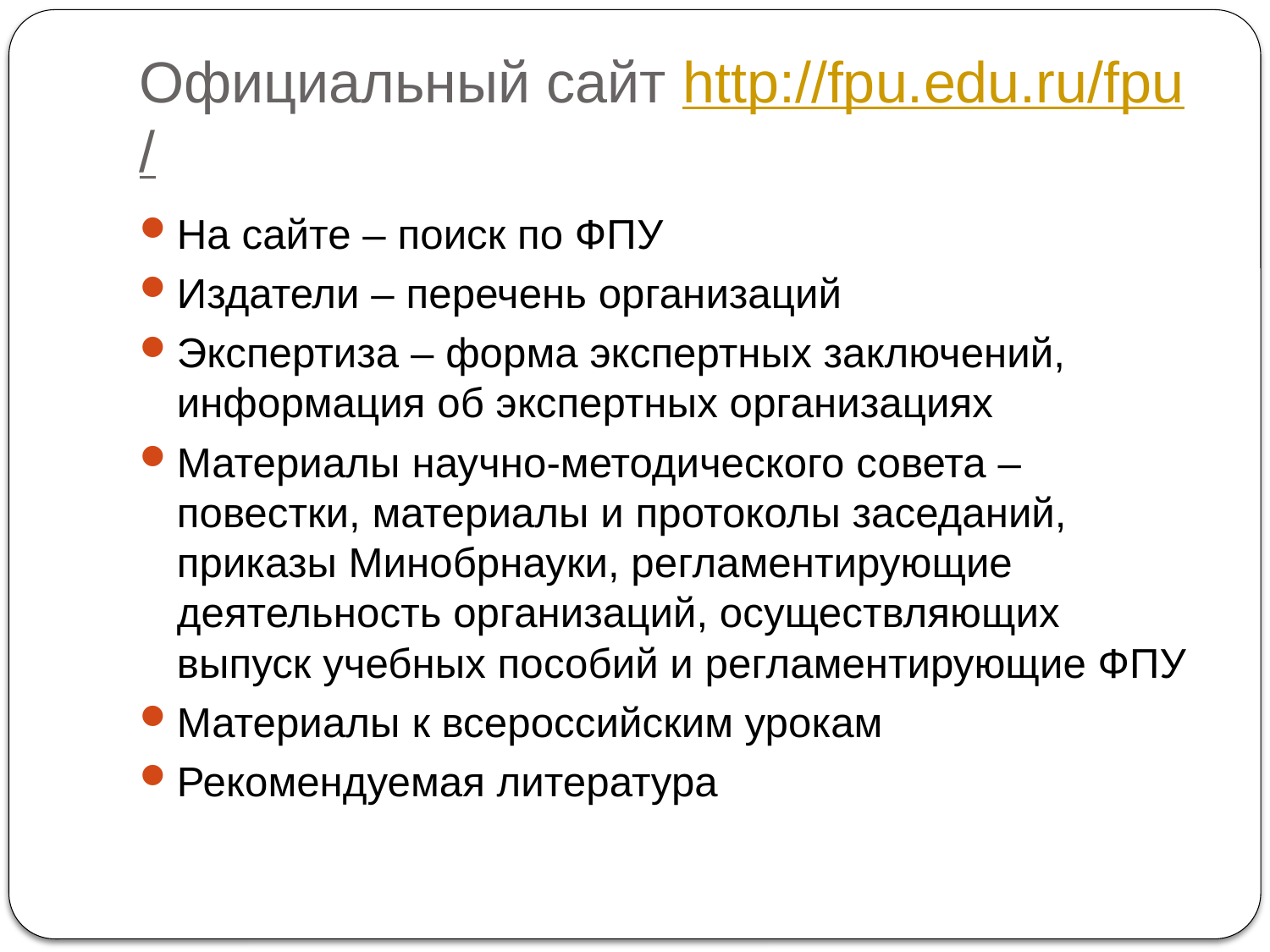

# Официальный сайт http://fpu.edu.ru/fpu/
На сайте – поиск по ФПУ
Издатели – перечень организаций
Экспертиза – форма экспертных заключений, информация об экспертных организациях
Материалы научно-методического совета – повестки, материалы и протоколы заседаний, приказы Минобрнауки, регламентирующие деятельность организаций, осуществляющих выпуск учебных пособий и регламентирующие ФПУ
Материалы к всероссийским урокам
Рекомендуемая литература